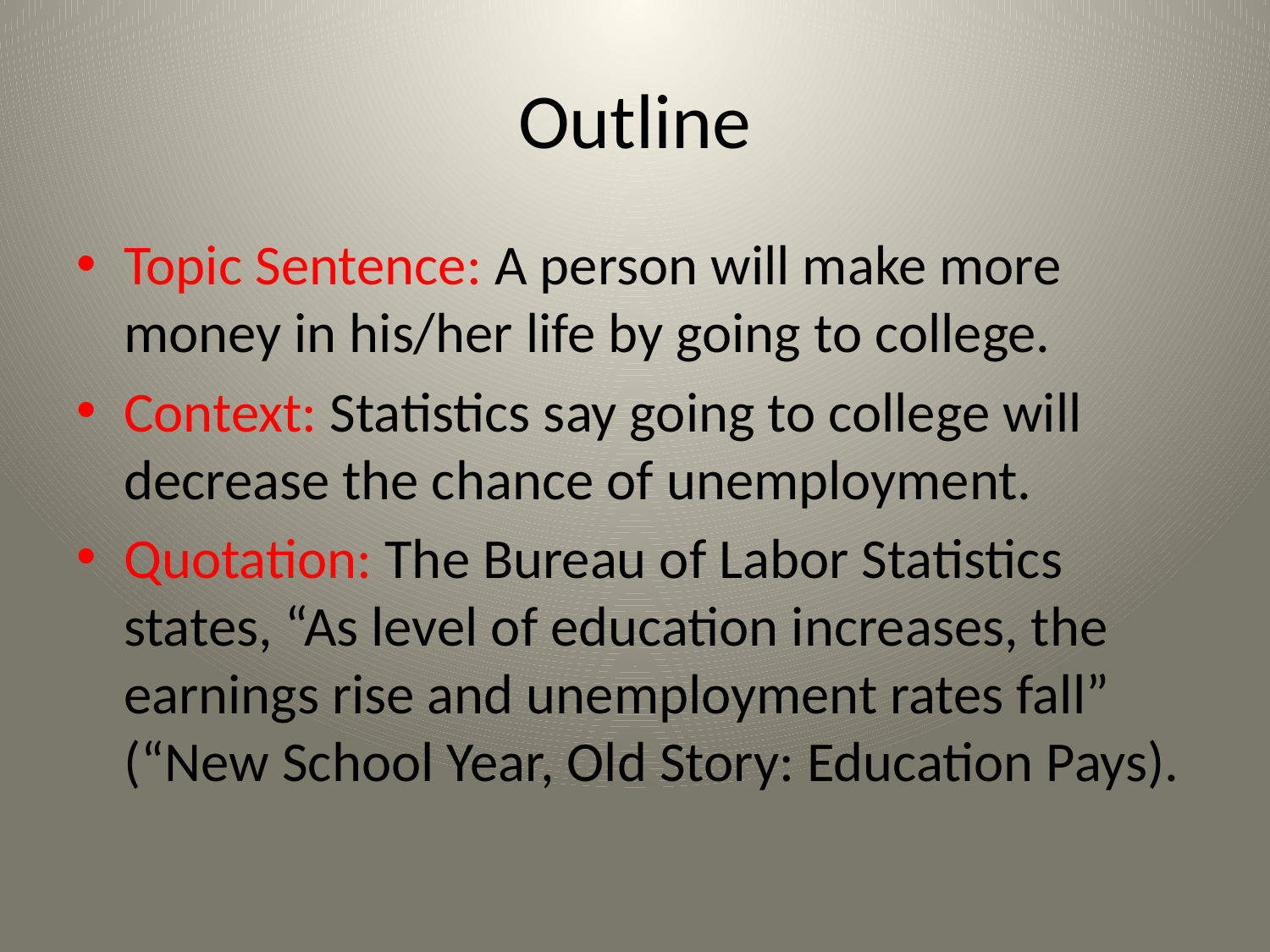

# Outline
Topic Sentence: A person will make more money in his/her life by going to college.
Context: Statistics say going to college will decrease the chance of unemployment.
Quotation: The Bureau of Labor Statistics states, “As level of education increases, the earnings rise and unemployment rates fall” (“New School Year, Old Story: Education Pays).